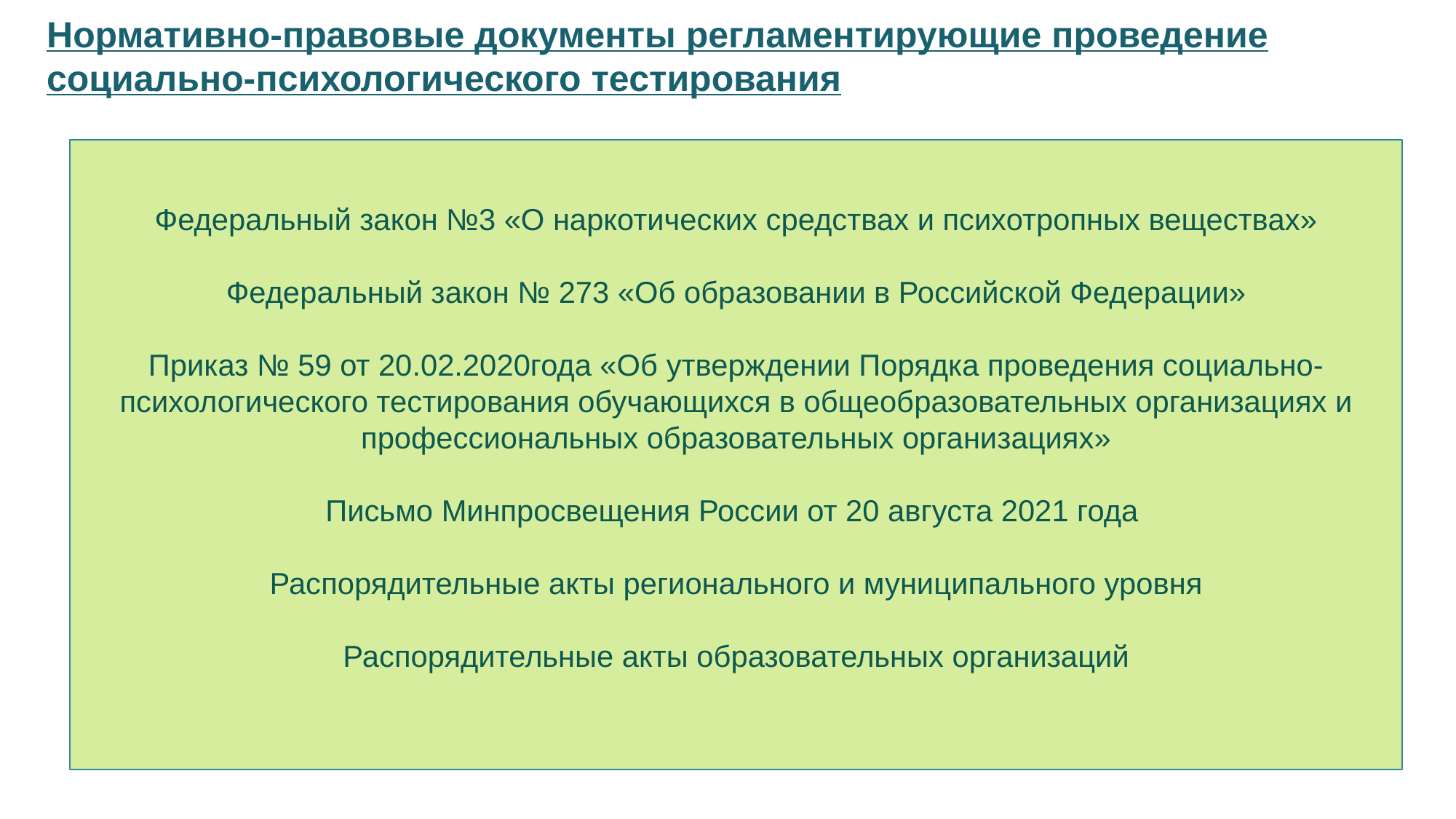

Нормативно-правовые документы регламентирующие проведение социально-психологического тестирования

Федеральный закон №3 «О наркотических средствах и психотропных веществах»

Федеральный закон № 273 «Об образовании в Российской Федерации»

Приказ № 59 от 20.02.2020года «Об утверждении Порядка проведения социально-психологического тестирования обучающихся в общеобразовательных организациях и профессиональных образовательных организациях»

Письмо Минпросвещения России от 20 августа 2021 года

Распорядительные акты регионального и муниципального уровня

Распорядительные акты образовательных организаций